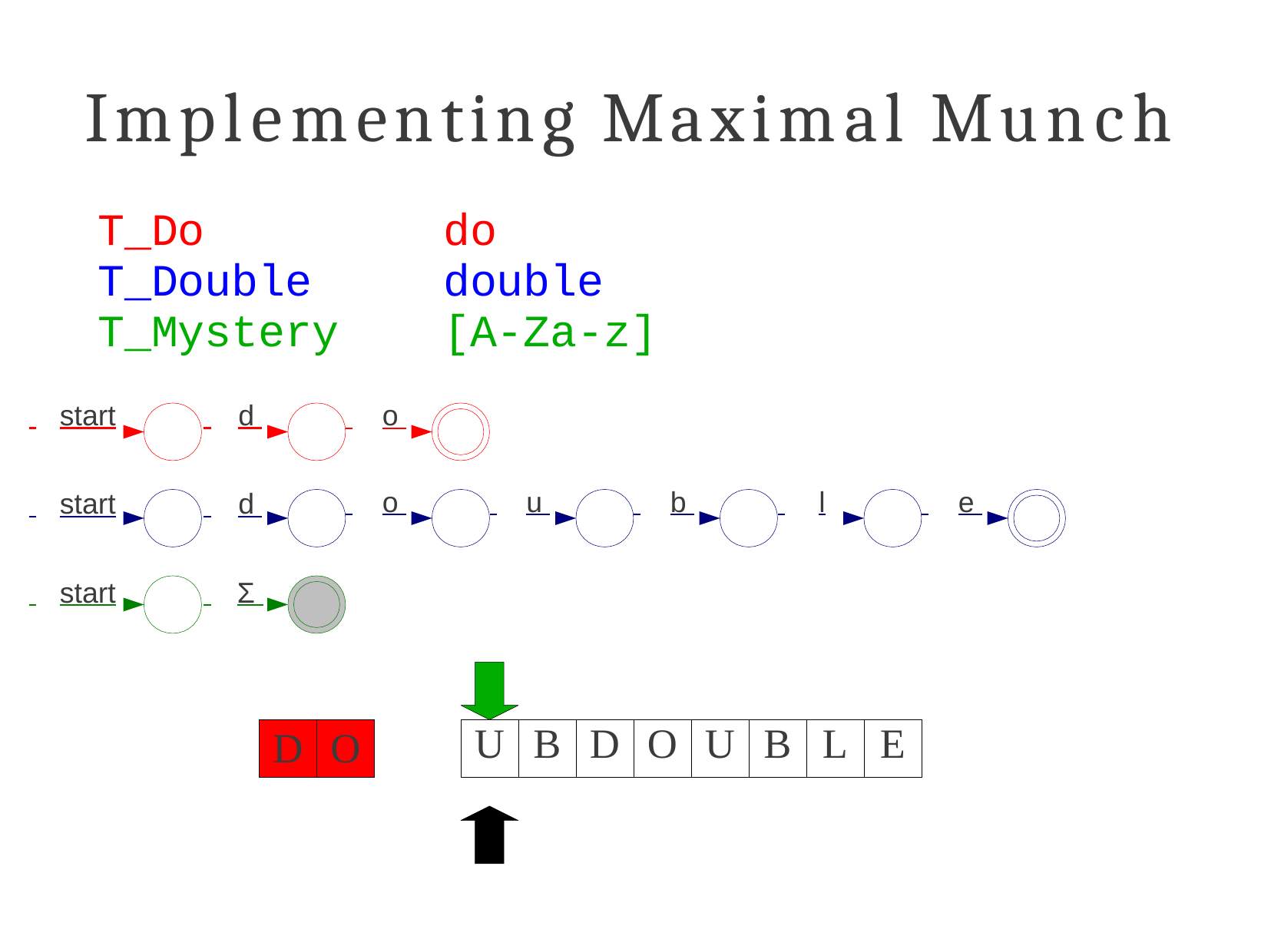

# Implementing Maximal Munch
T_Do  T_Double  T_Mystery
 	start	 	d

 	start	 	d

 	start	 	Σ
do  double  [A-Za-z]
 	o

 	o
 	u
 	b
 	l
 	e

| U | B | D | O | U | B | L | E |
| --- | --- | --- | --- | --- | --- | --- | --- |
D
O